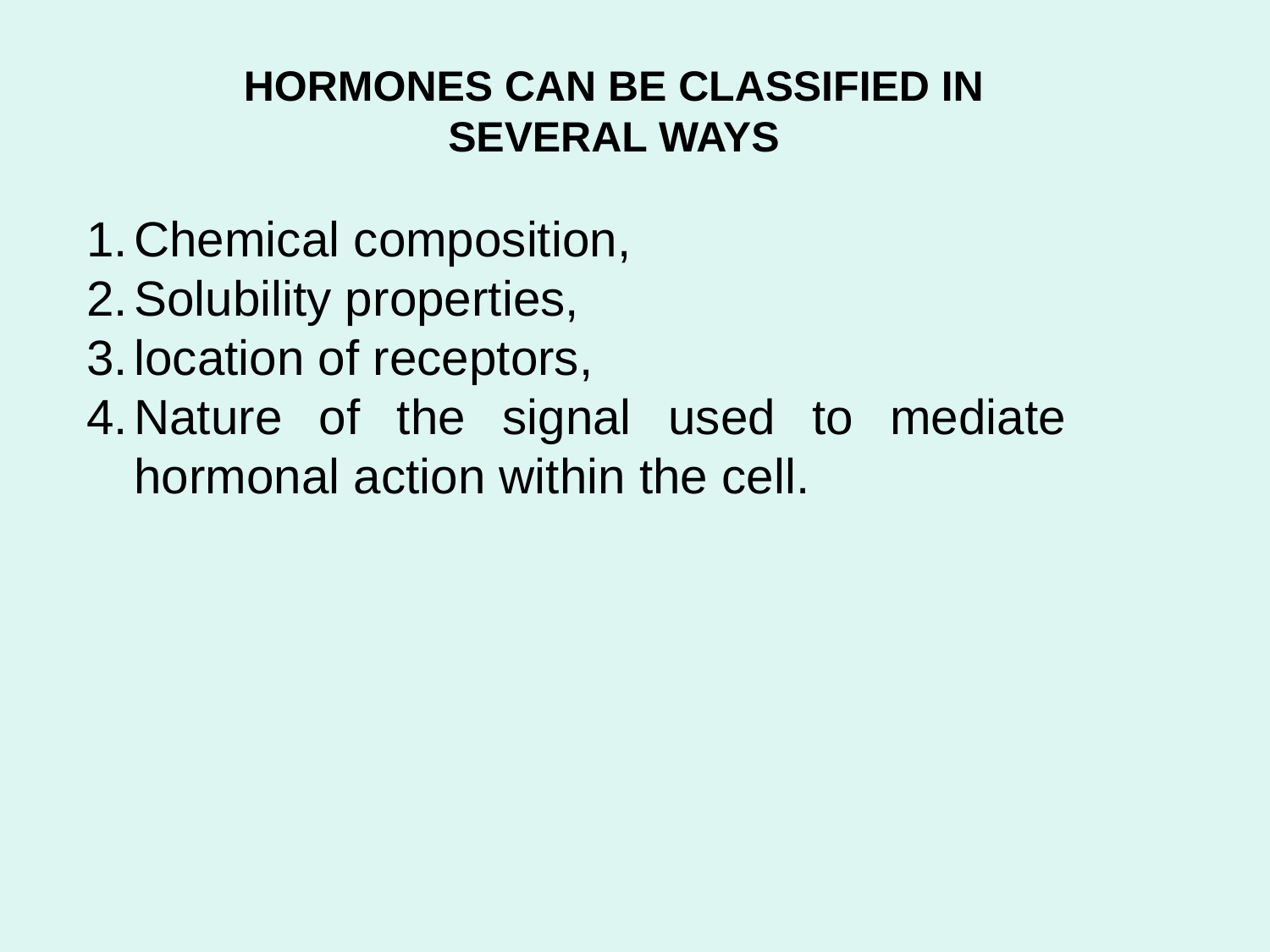

HORMONES CAN BE CLASSIFIED IN SEVERAL WAYS
Chemical composition,
Solubility properties,
location of receptors,
Nature of the signal used to mediate hormonal action within the cell.